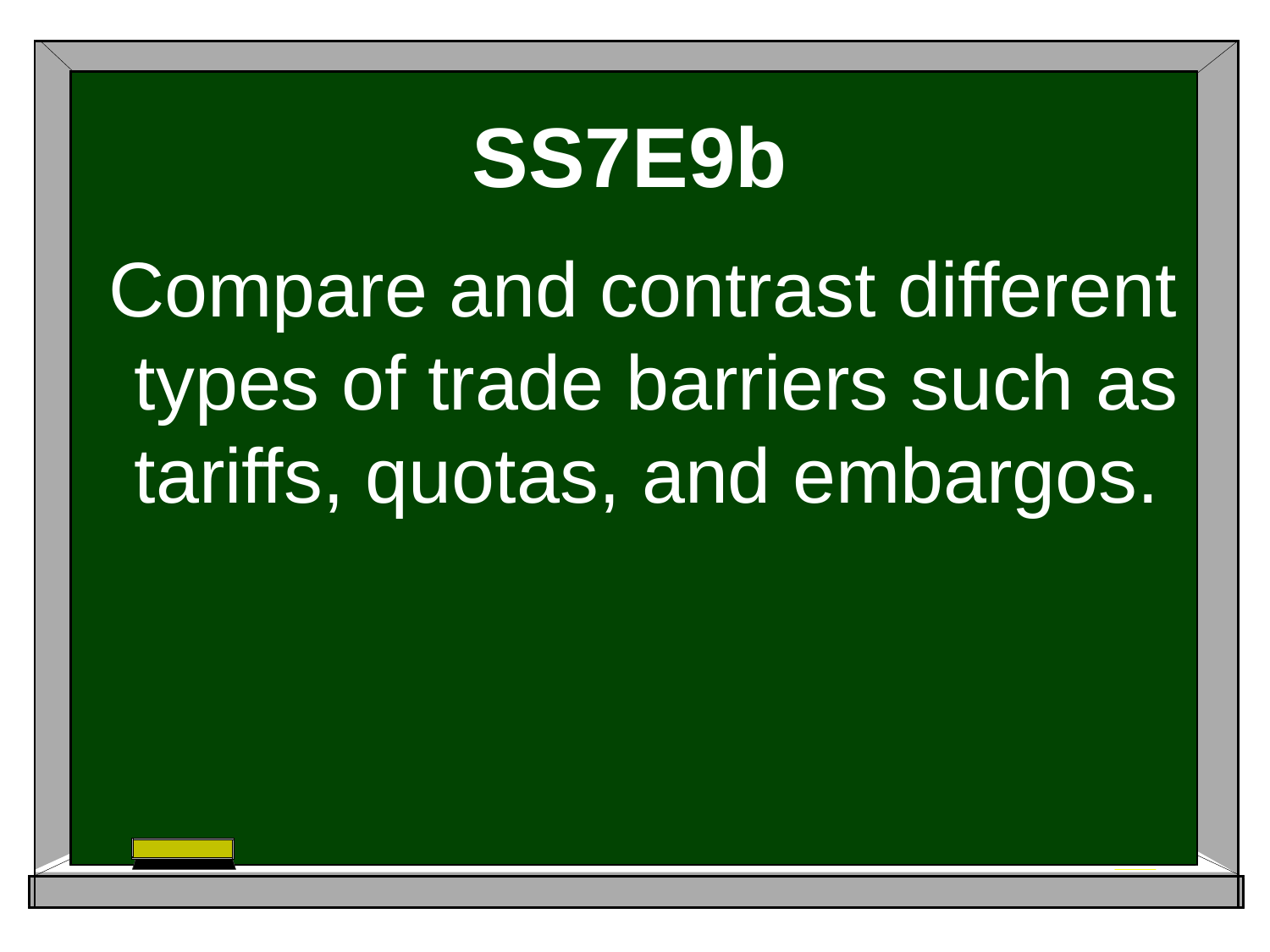

# SS7E9b
 Compare and contrast different types of trade barriers such as tariffs, quotas, and embargos.